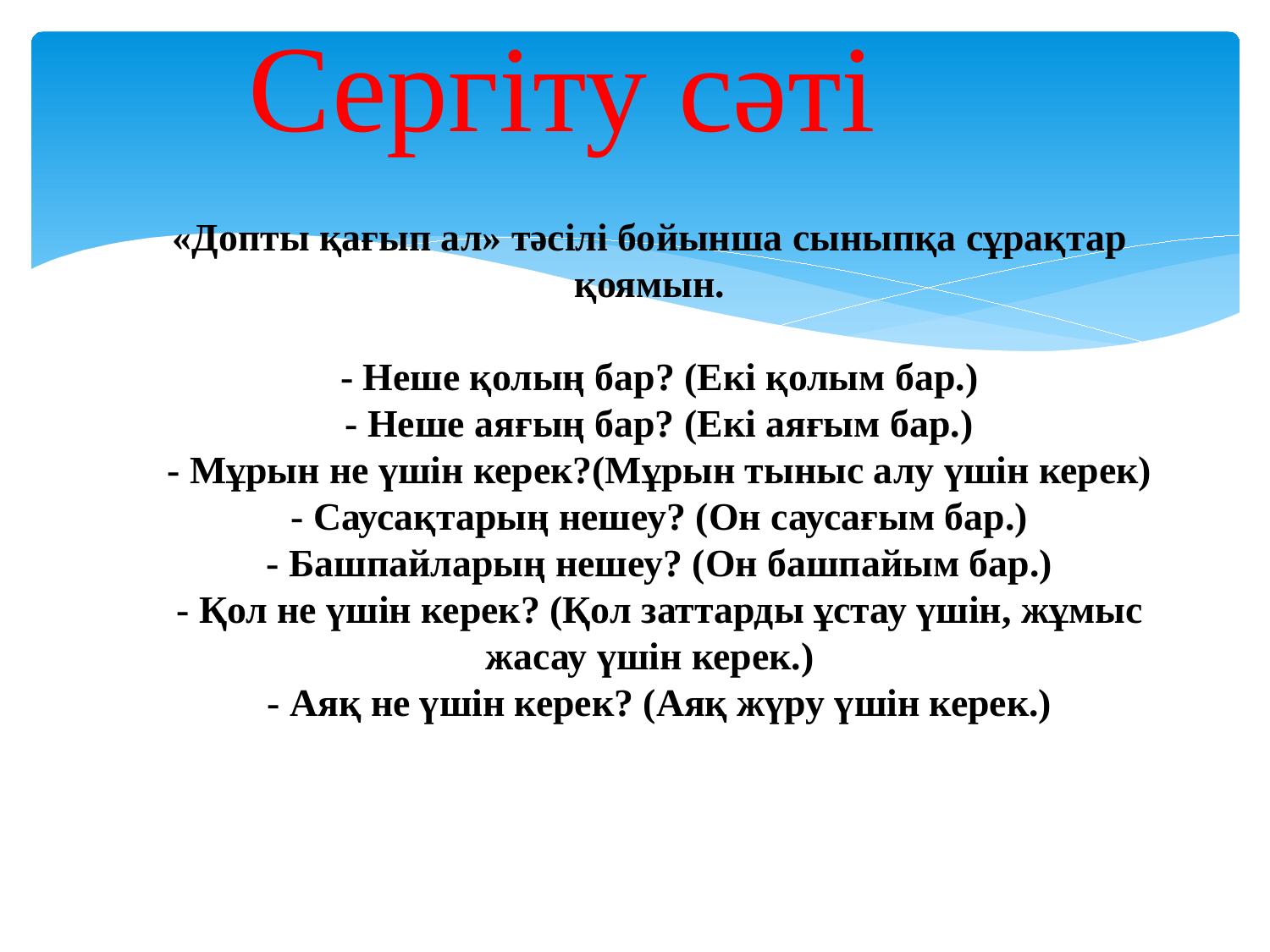

# Сергіту сәті
«Допты қағып ал» тәсілі бойынша сыныпқа сұрақтар қоямын.

  - Неше қолың бар? (Екі қолым бар.)
  - Неше аяғың бар? (Екі аяғым бар.)
  - Мұрын не үшін керек?(Мұрын тыныс алу үшін керек)
  - Саусақтарың нешеу? (Он саусағым бар.)
  - Башпайларың нешеу? (Он башпайым бар.)
  - Қол не үшін керек? (Қол заттарды ұстау үшін, жұмыс жасау үшін керек.)
  - Аяқ не үшін керек? (Аяқ жүру үшін керек.)